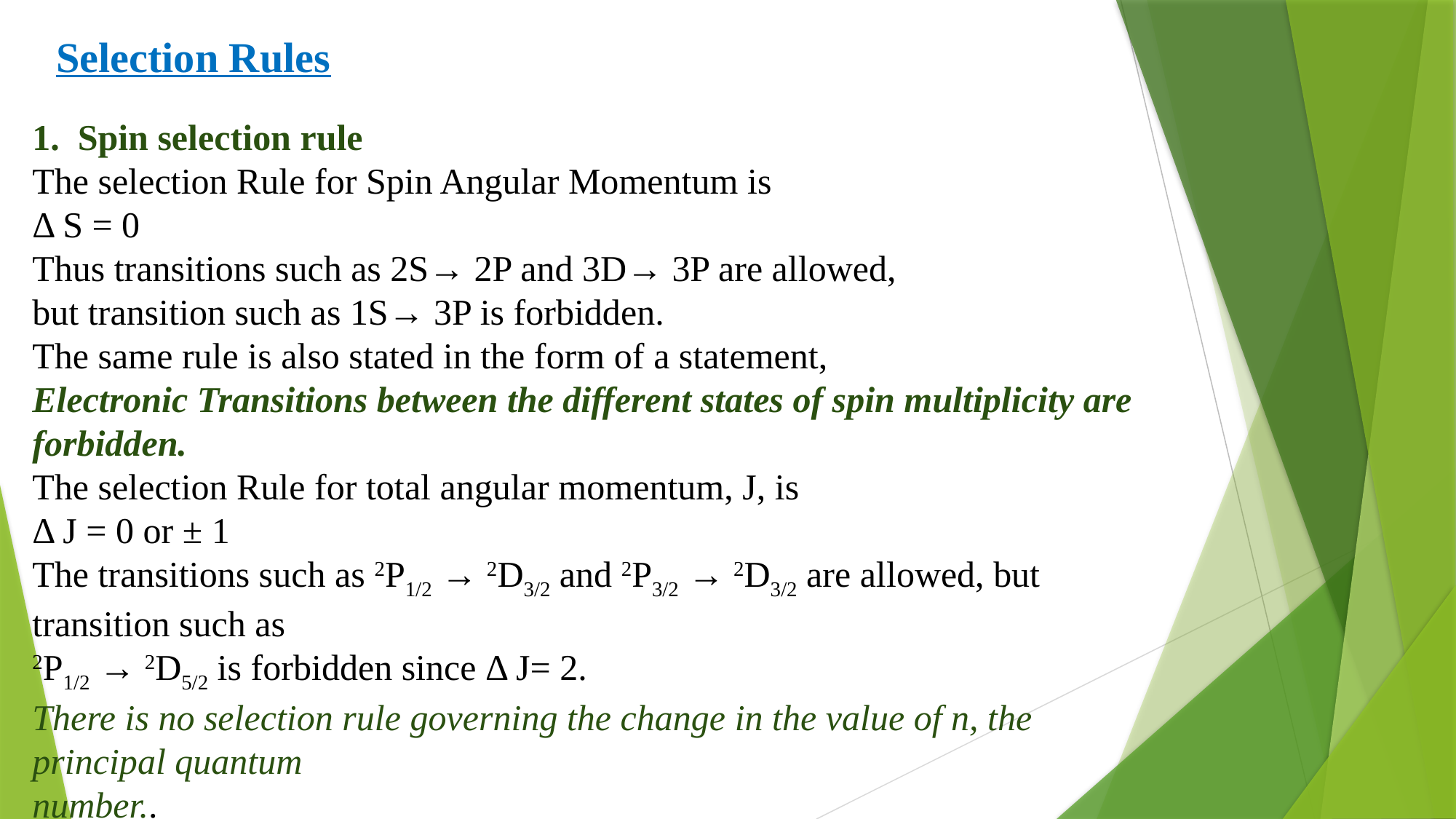

Selection Rules
1.  Spin selection rule
The selection Rule for Spin Angular Momentum is
Δ S = 0
Thus transitions such as 2S→ 2P and 3D→ 3P are allowed,
but transition such as 1S→ 3P is forbidden.
The same rule is also stated in the form of a statement,
Electronic Transitions between the different states of spin multiplicity are forbidden.
The selection Rule for total angular momentum, J, is
Δ J = 0 or ± 1
The transitions such as 2P1/2 → 2D3/2 and 2P3/2 → 2D3/2 are allowed, but transition such as
2P1/2 → 2D5/2 is forbidden since Δ J= 2.
There is no selection rule governing the change in the value of n, the principal quantum
number..